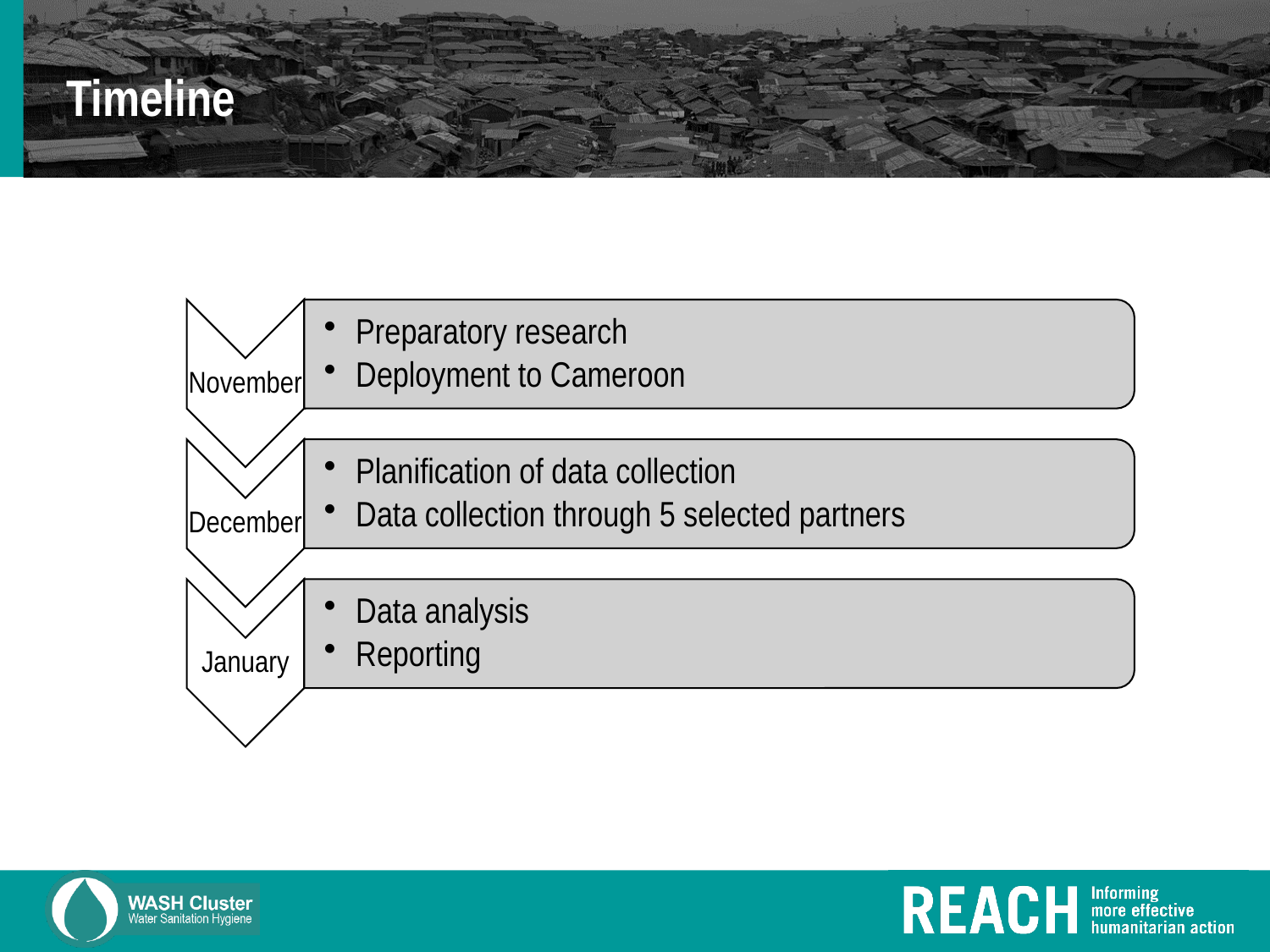

# Timeline
November
Preparatory research
Deployment to Cameroon
December
Planification of data collection
Data collection through 5 selected partners
January
Data analysis
Reporting